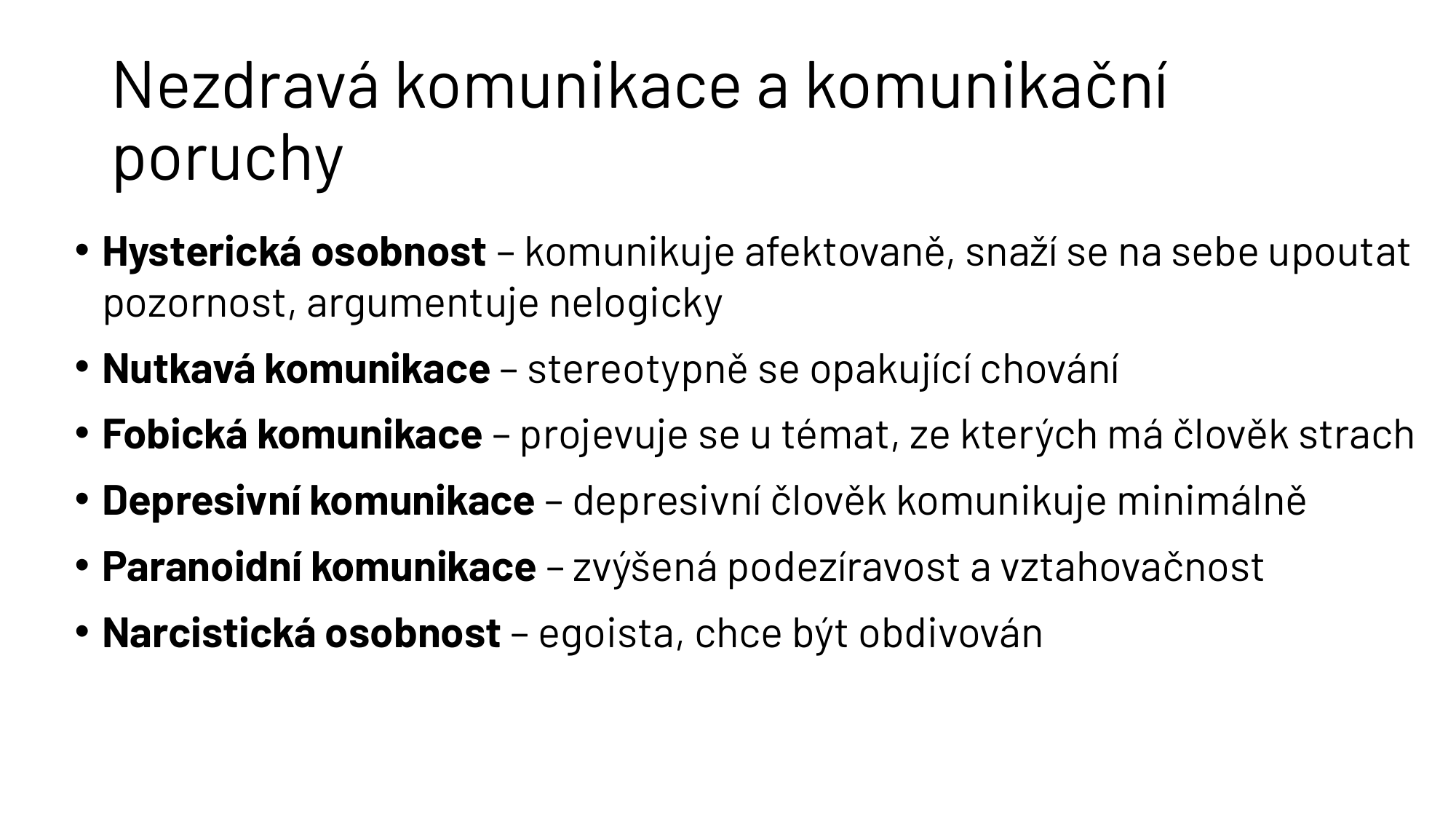

# Nezdravá komunikace a komunikační poruchy
Hysterická osobnost – komunikuje afektovaně, snaží se na sebe upoutat pozornost, argumentuje nelogicky
Nutkavá komunikace – stereotypně se opakující chování
Fobická komunikace – projevuje se u témat, ze kterých má člověk strach
Depresivní komunikace – depresivní člověk komunikuje minimálně
Paranoidní komunikace – zvýšená podezíravost a vztahovačnost
Narcistická osobnost – egoista, chce být obdivován